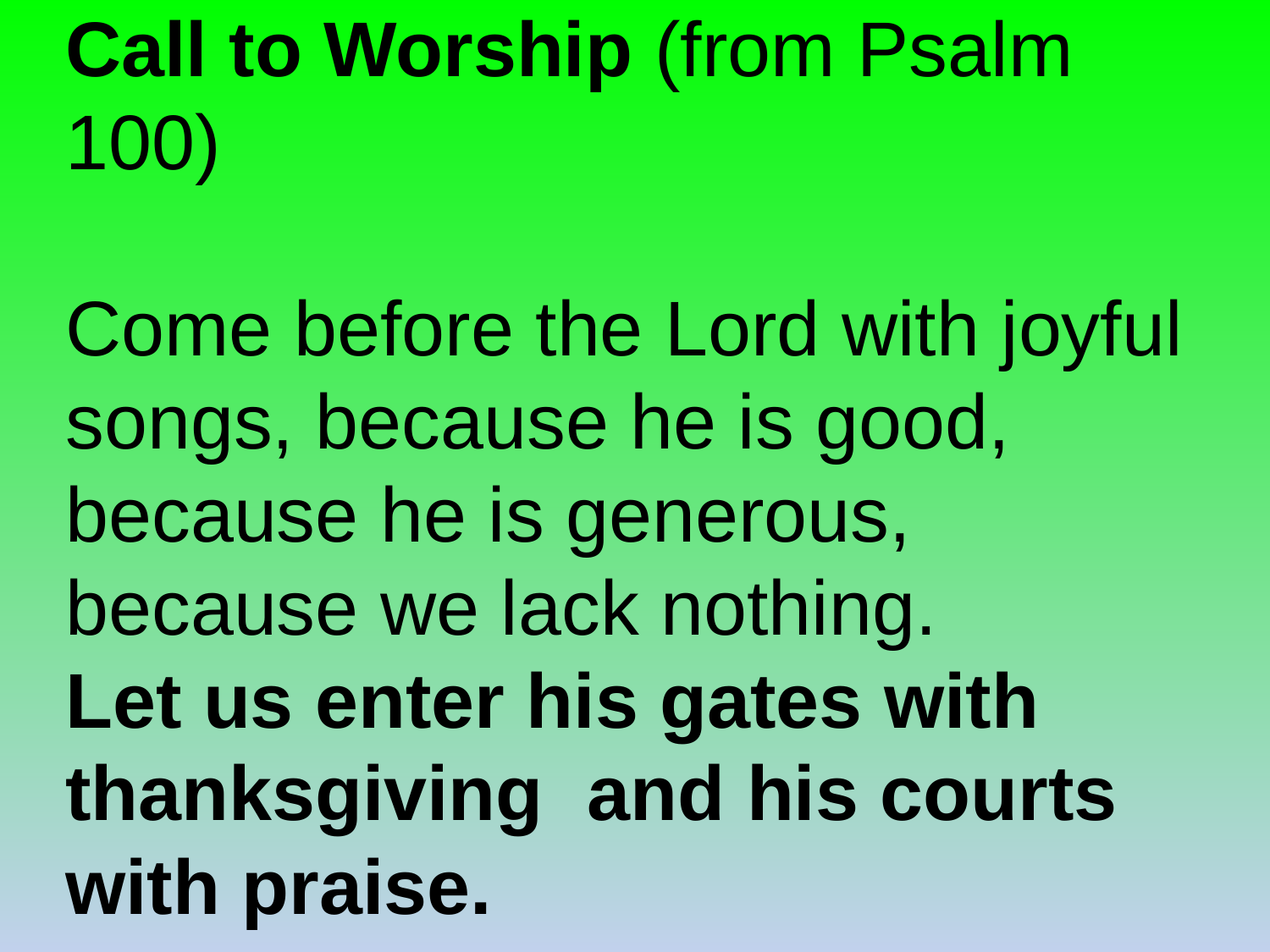

Call to Worship (from Psalm 100)

Come before the Lord with joyful songs, because he is good, because he is generous, because we lack nothing.
Let us enter his gates with thanksgiving  and his courts with praise.